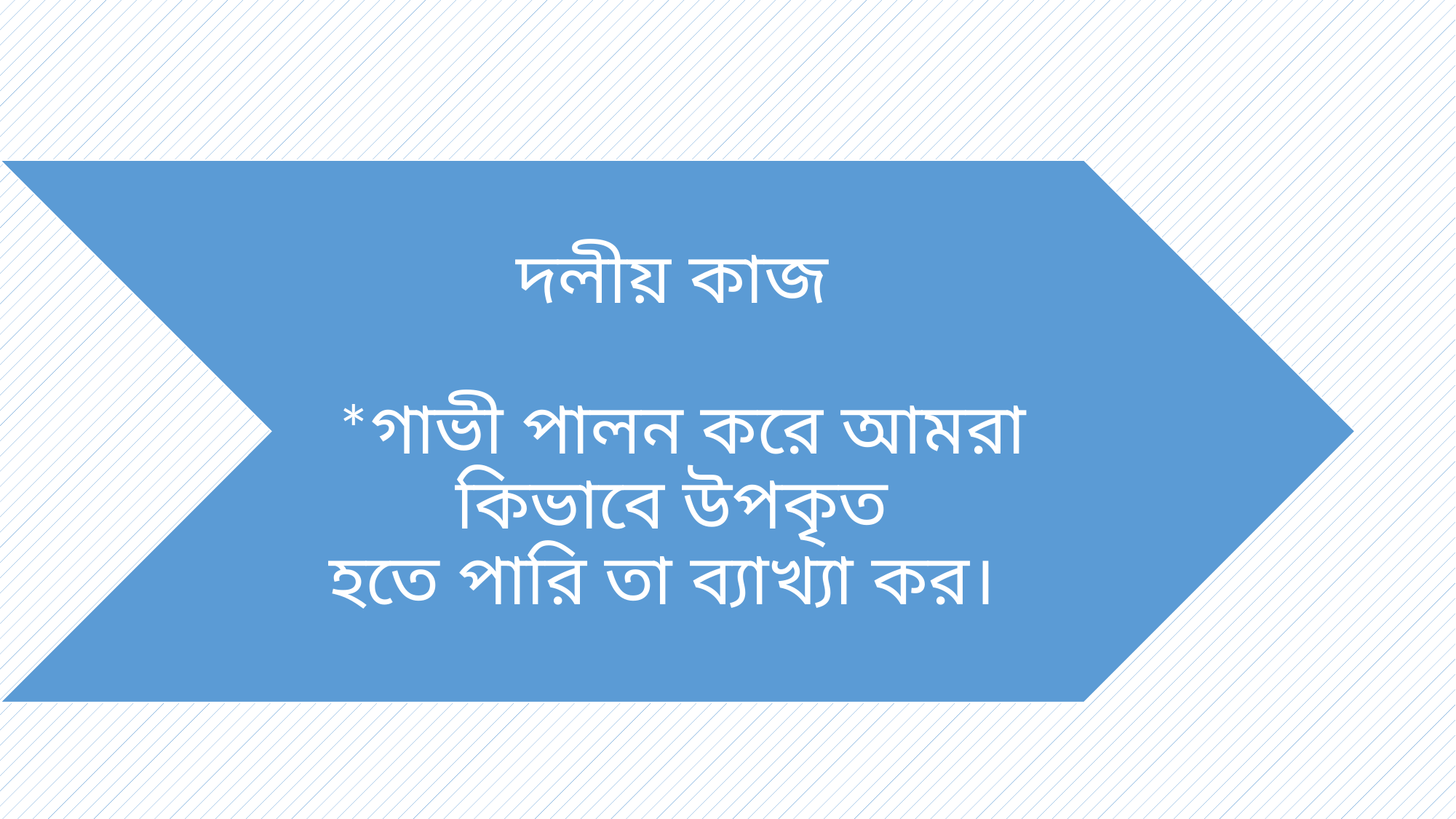

দলীয় কাজ
*গাভী পালন করে আমরা কিভাবে উপকৃত
 হতে পারি তা ব্যাখ্যা কর।